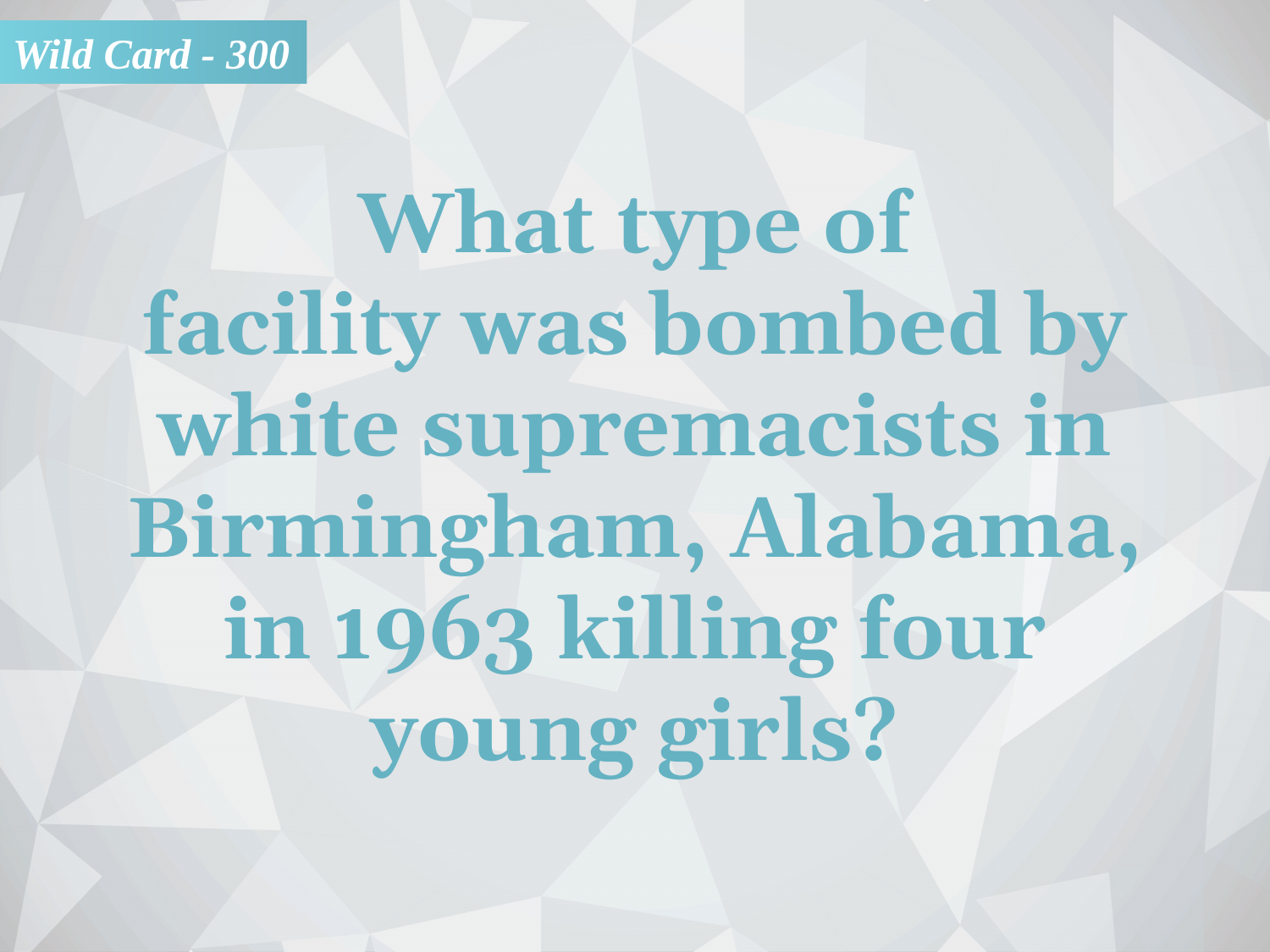

Wild Card - 300
What type of
facility was bombed by white supremacists in Birmingham, Alabama,
in 1963 killing four
young girls?